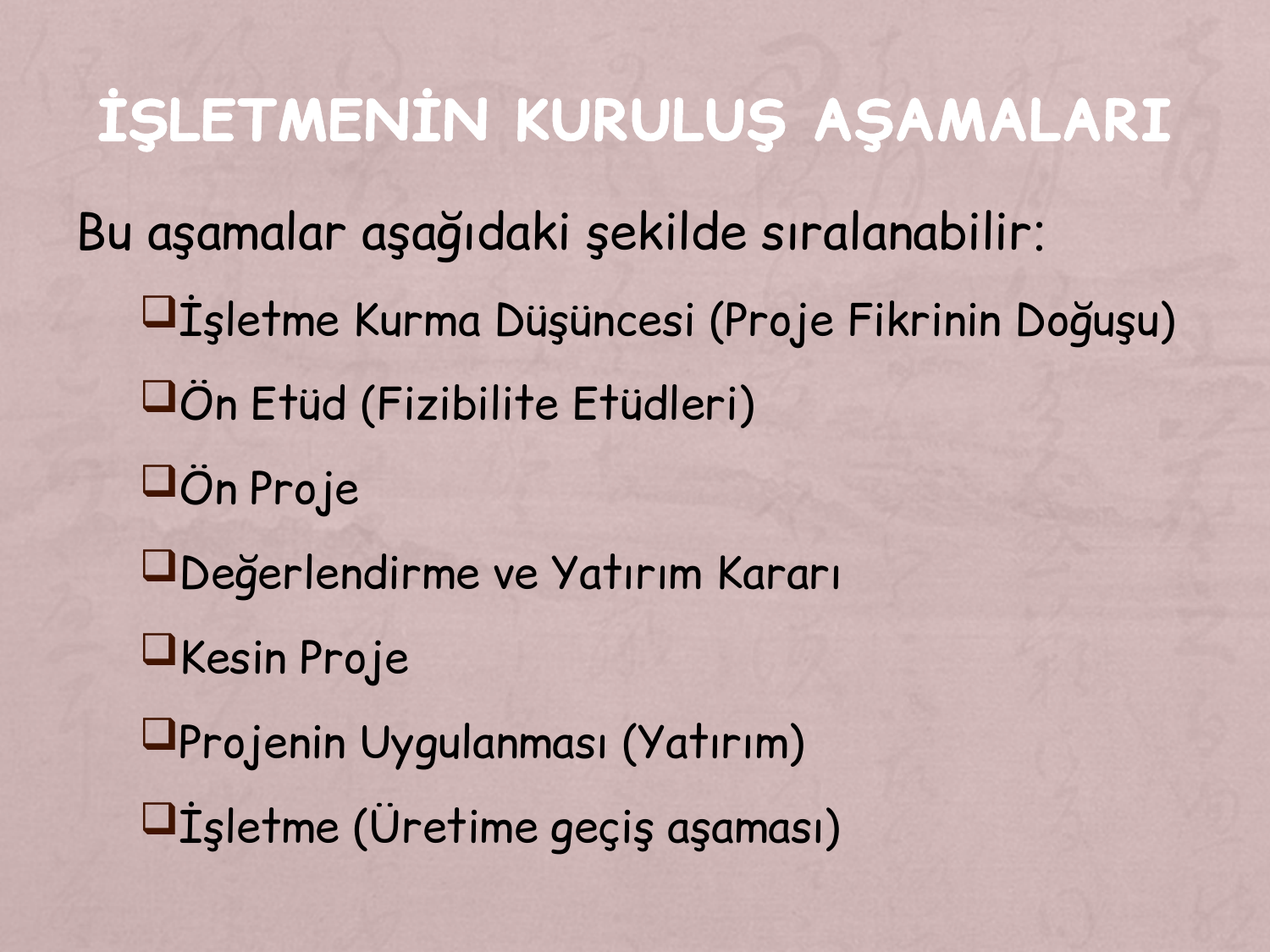

# İŞLETMENİN KURULUŞ AŞAMALARI
Bu aşamalar aşağıdaki şekilde sıralanabilir:
İşletme Kurma Düşüncesi (Proje Fikrinin Doğuşu)
Ön Etüd (Fizibilite Etüdleri)
Ön Proje
Değerlendirme ve Yatırım Kararı
Kesin Proje
Projenin Uygulanması (Yatırım)
İşletme (Üretime geçiş aşaması)